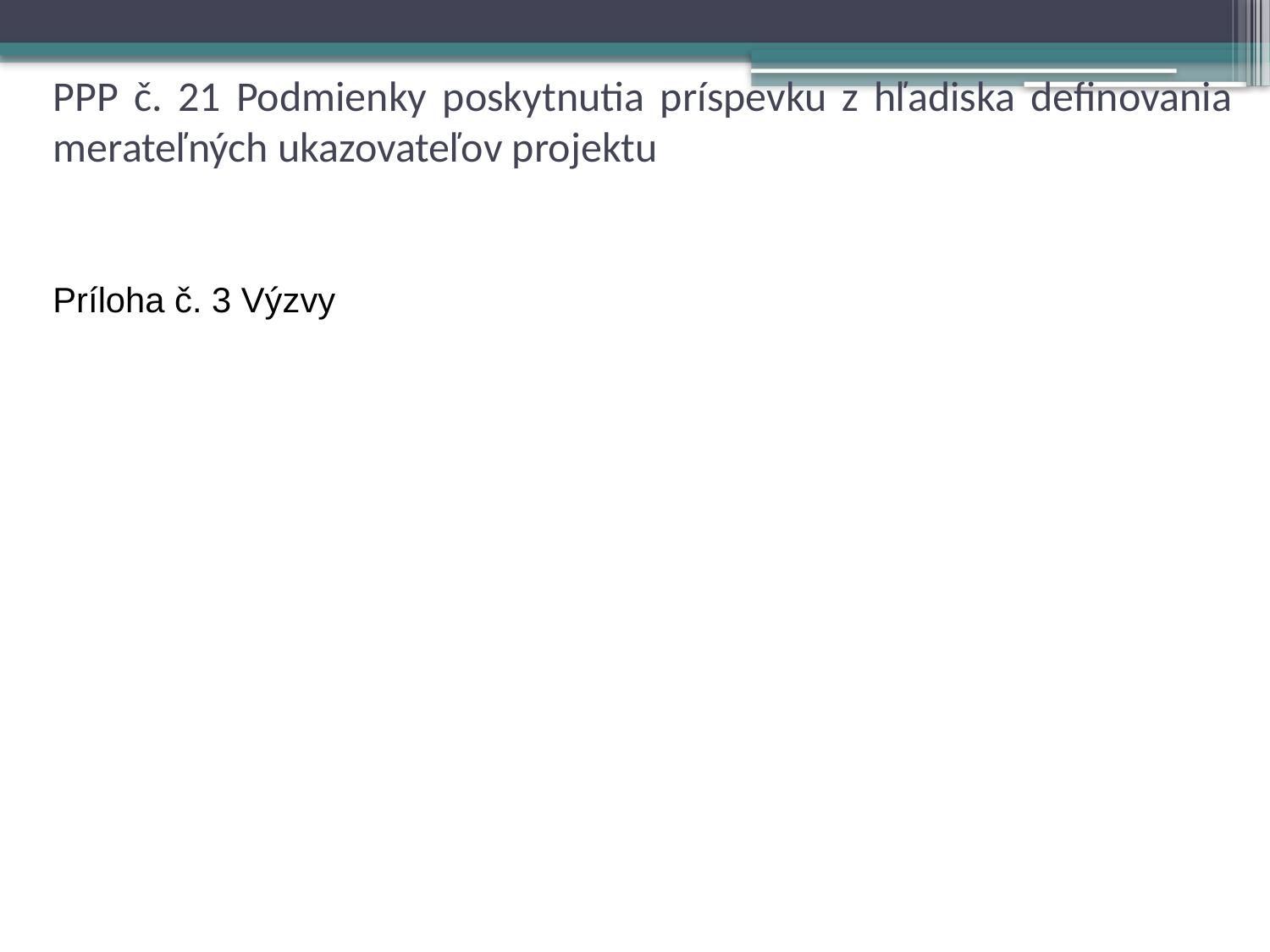

# PPP č. 21 Podmienky poskytnutia príspevku z hľadiska definovania merateľných ukazovateľov projektu

Príloha č. 3 Výzvy